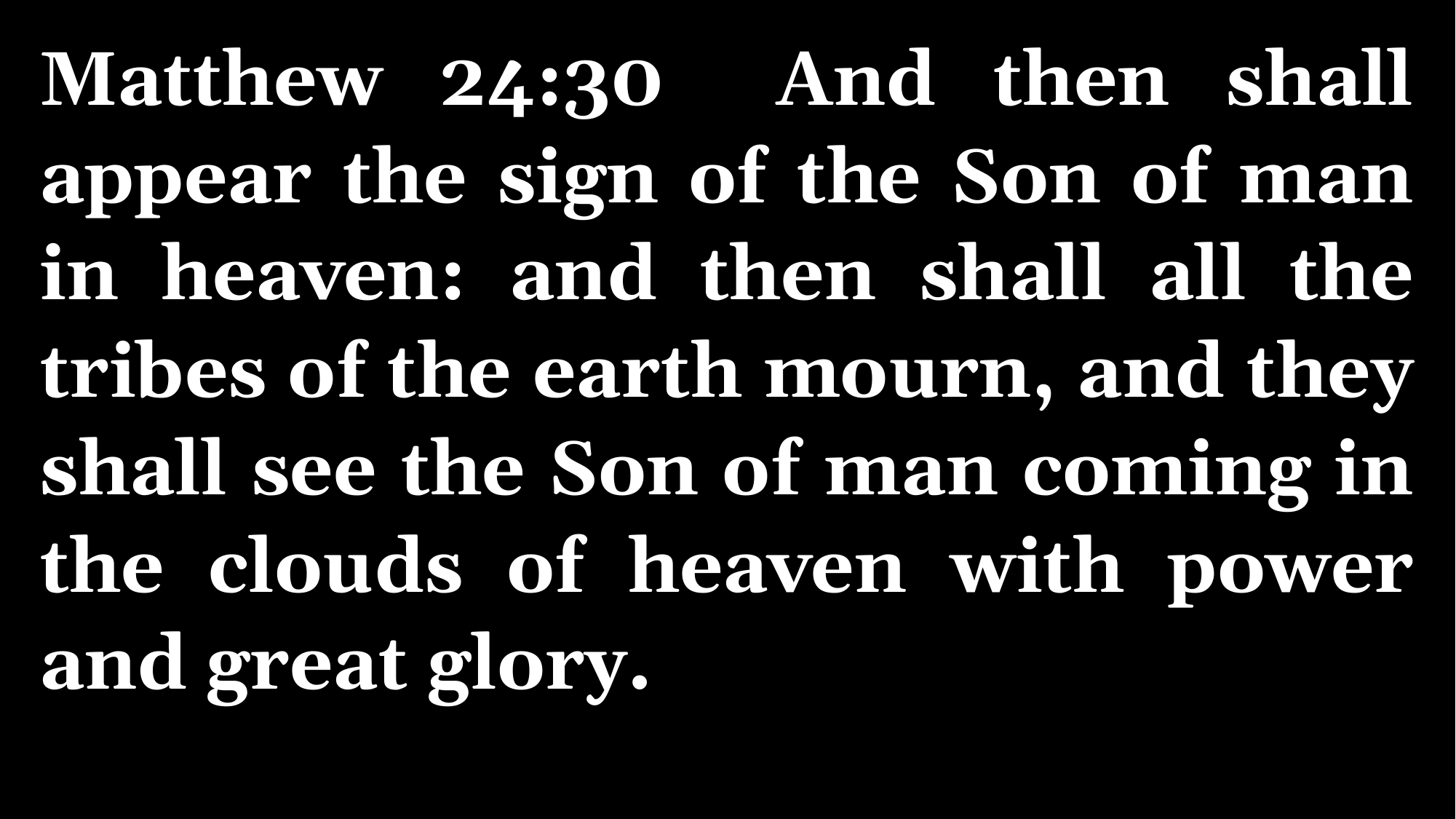

Matthew 24:30  And then shall appear the sign of the Son of man in heaven: and then shall all the tribes of the earth mourn, and they shall see the Son of man coming in the clouds of heaven with power and great glory.